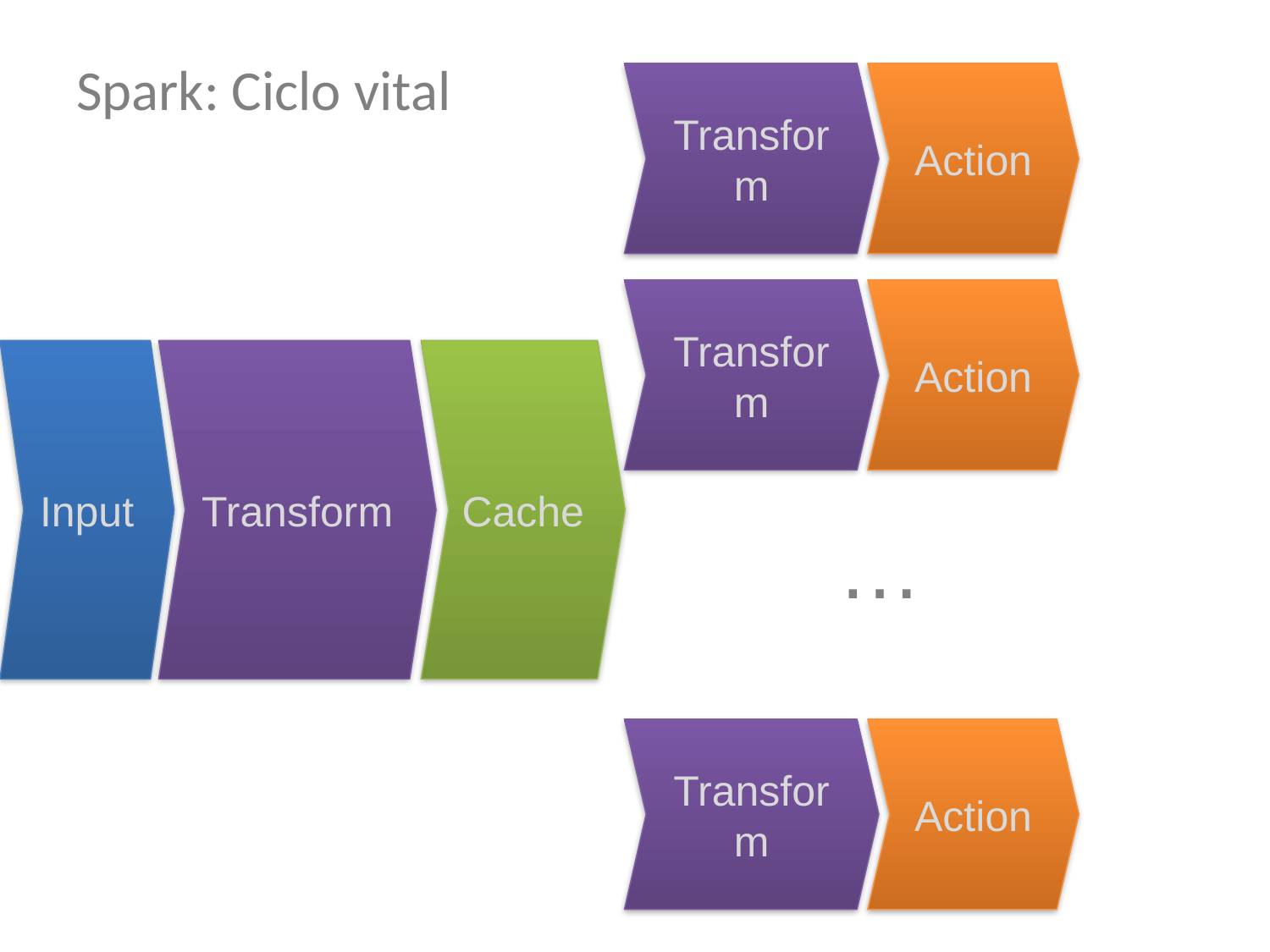

# Spark: Ciclo vital
Transform
Action
Transform
Action
Input
Transform
Cache
…
Transform
Action